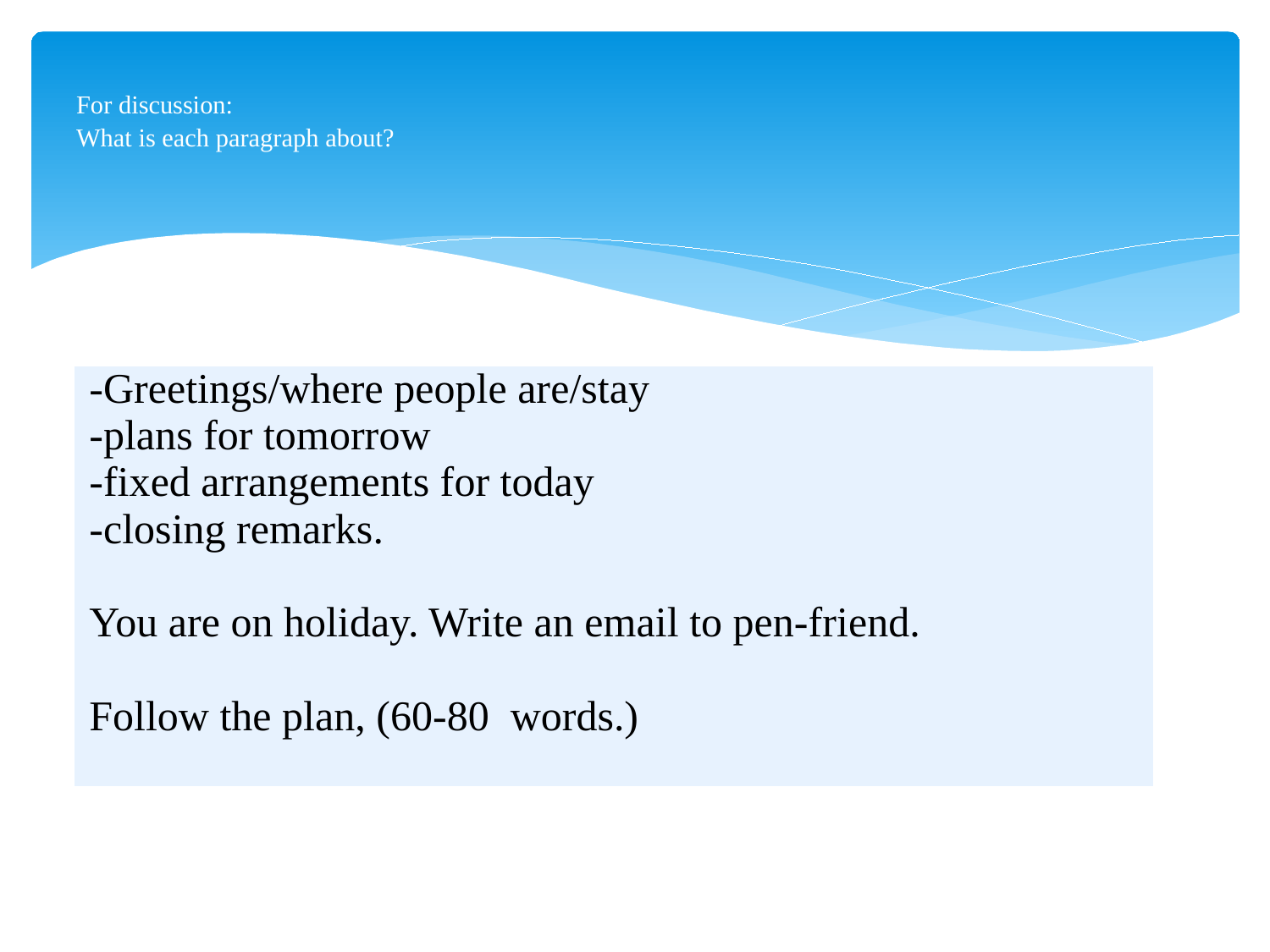

# For discussion: What is each paragraph about?
| -Greetings/where people are/stay -plans for tomorrow -fixed arrangements for today -closing remarks. You are on holiday. Write an email to pen-friend. Follow the plan, (60-80 words.) |
| --- |
|  |
| --- |